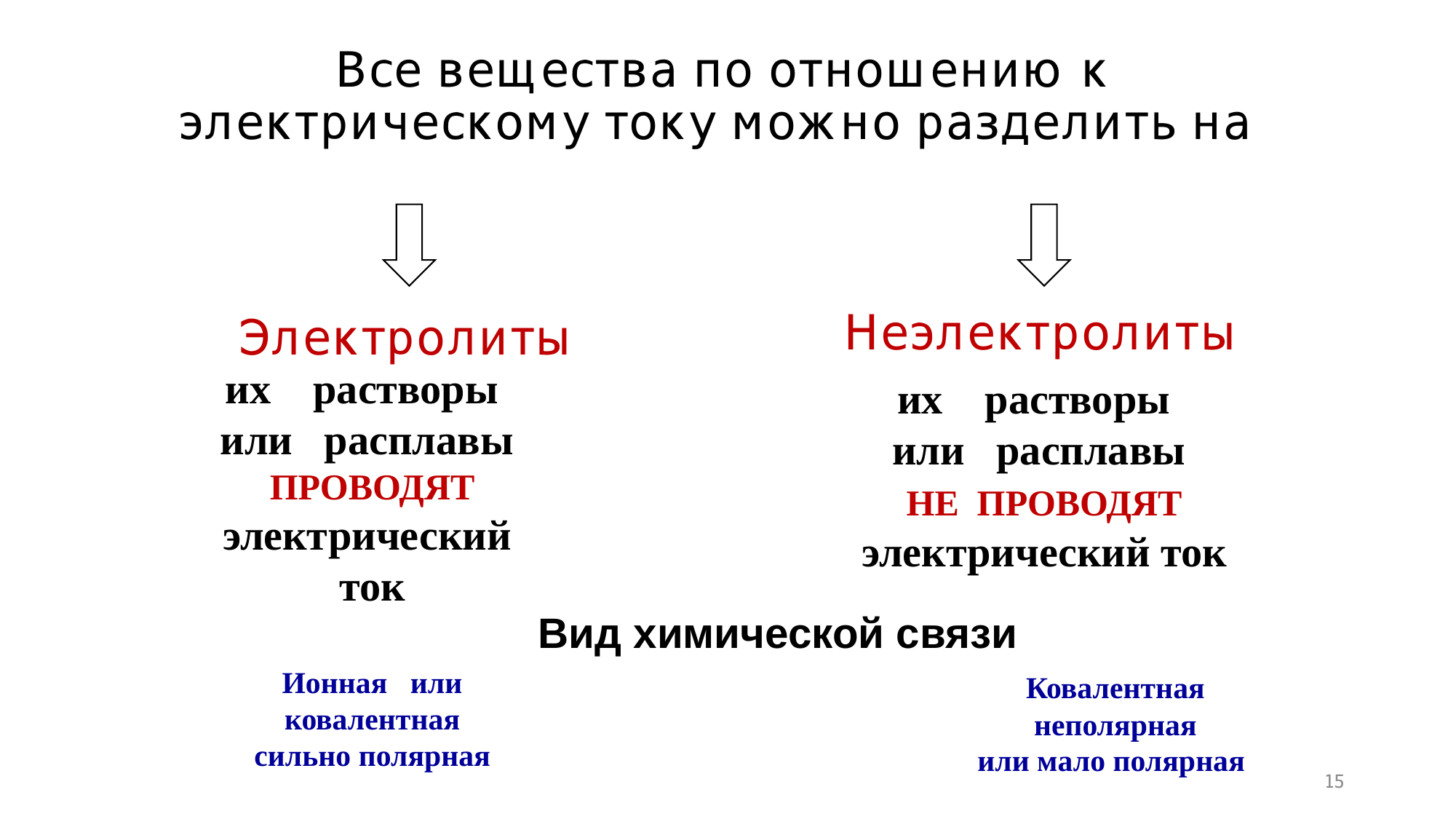

Все вещества по отношению к электрическому току можно разделить на

Неэлектролиты
Электролиты
их    растворы
или   расплавы
ПРОВОДЯТ электрический
ток
их    растворы
или   расплавы
НЕ  ПРОВОДЯТ электрический ток
Вид химической связи
Ионная   или ковалентная
сильно полярная
Ковалентная неполярная
или мало полярная
15